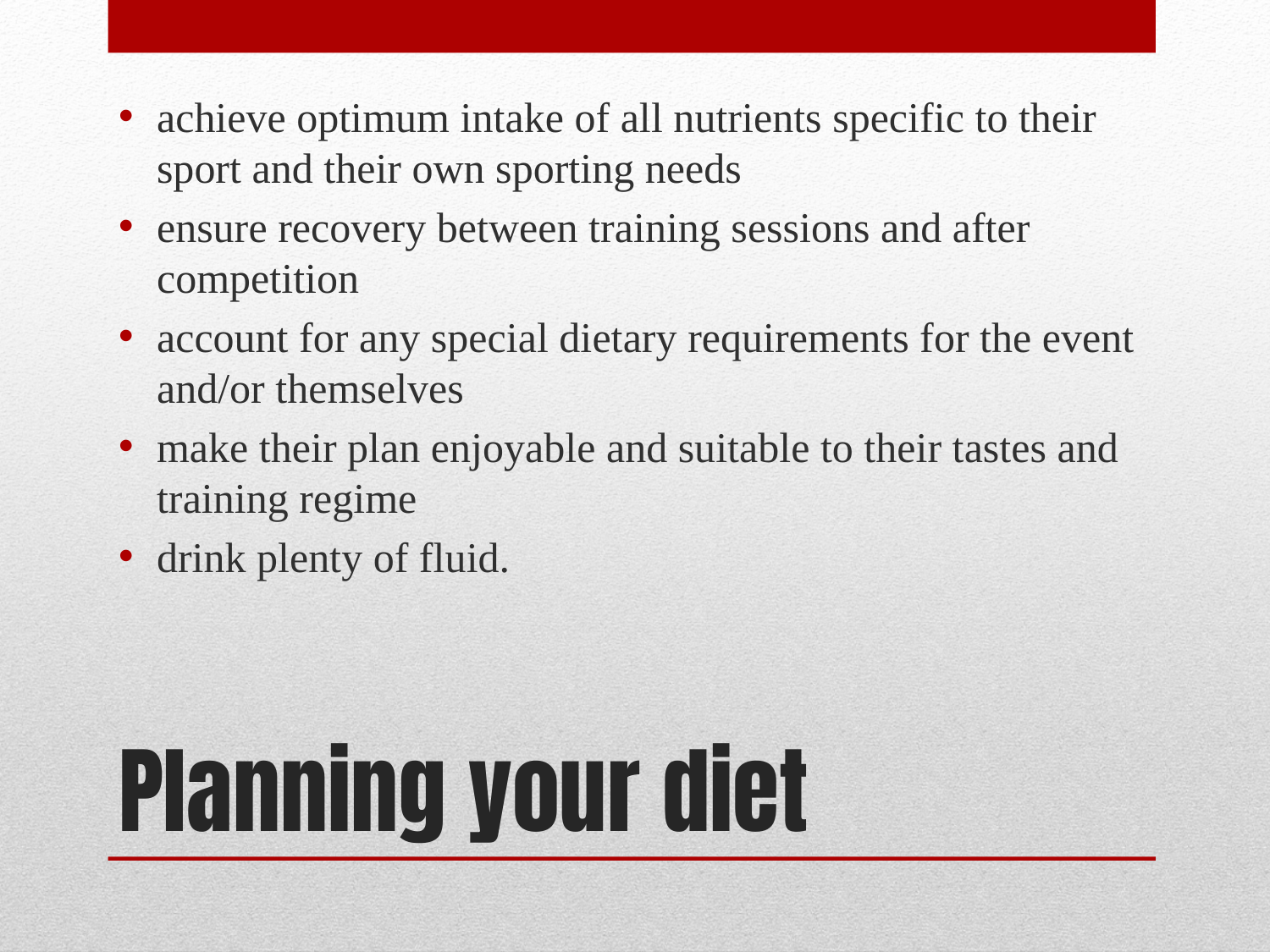

achieve optimum intake of all nutrients specific to their sport and their own sporting needs
ensure recovery between training sessions and after competition
account for any special dietary requirements for the event and/or themselves
make their plan enjoyable and suitable to their tastes and training regime
drink plenty of fluid.

# Planning your diet